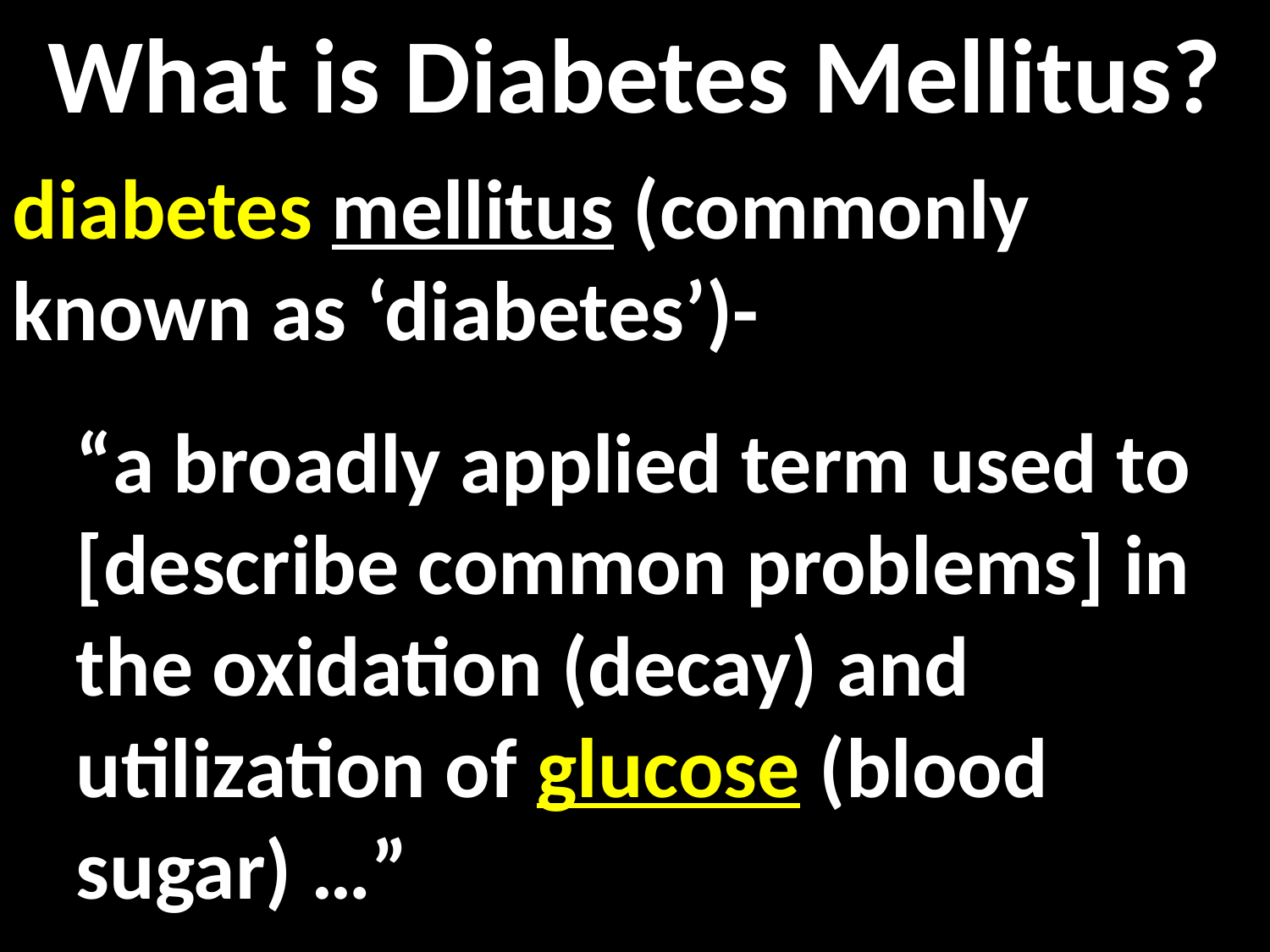

What is Diabetes Mellitus?
diabetes mellitus (commonly known as ‘diabetes’)-

“a broadly applied term used to [describe common problems] in the oxidation (decay) and utilization of glucose (blood sugar) …”